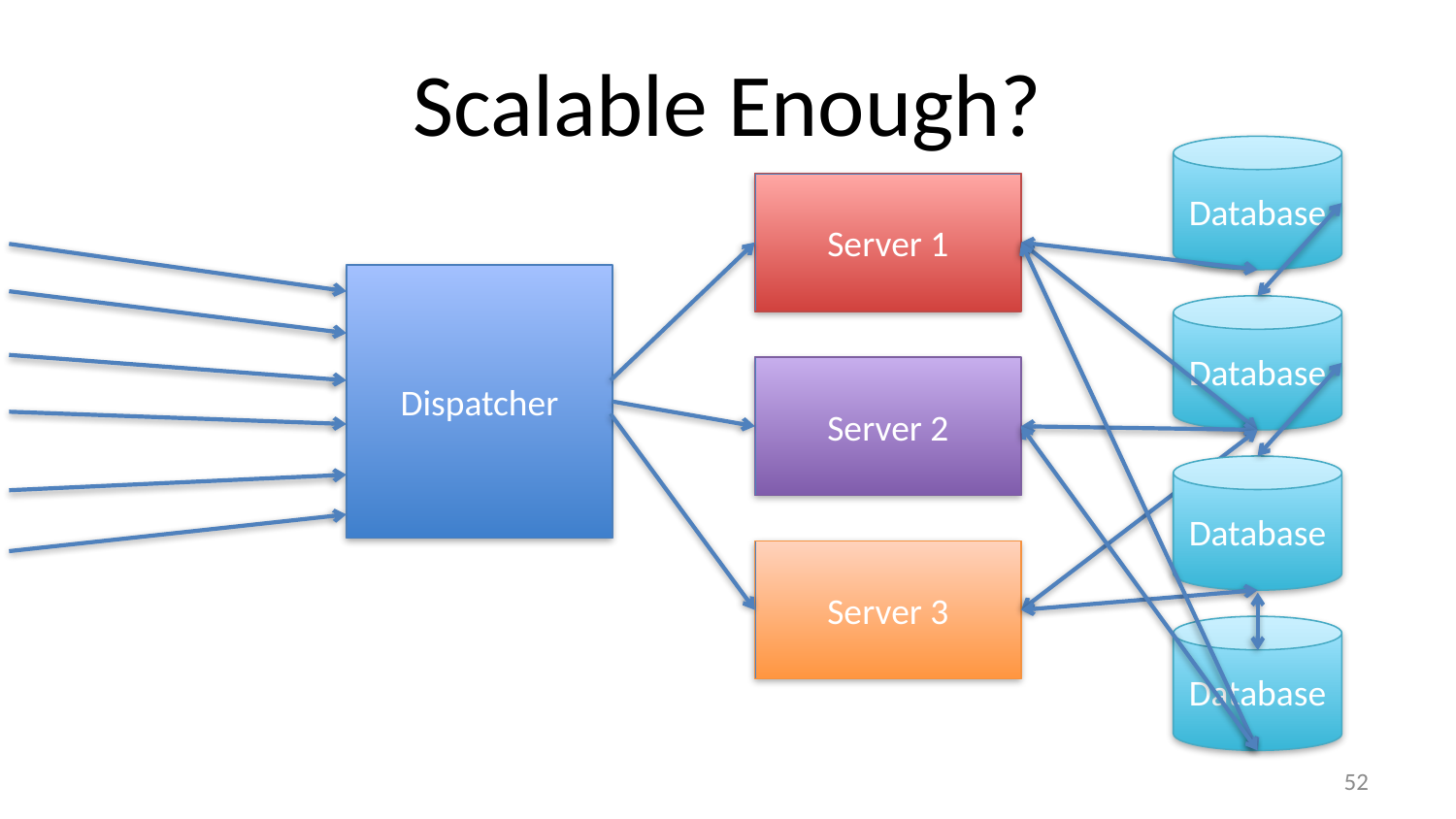

# Scalable Enough?
Database
Server 1
Dispatcher
Database
Server 2
Database
Server 3
Database
52